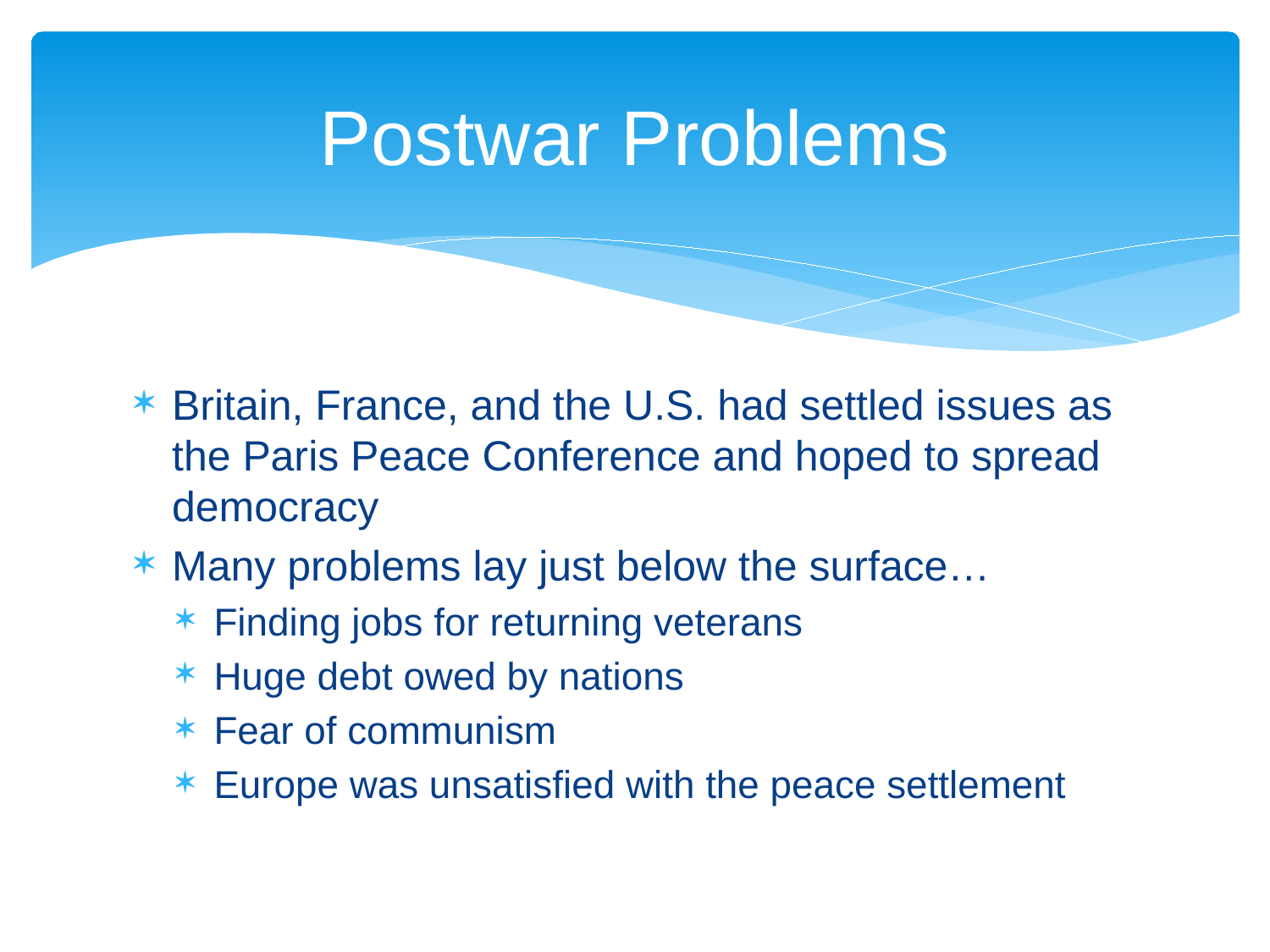

# Postwar Problems
Britain, France, and the U.S. had settled issues as the Paris Peace Conference and hoped to spread democracy
Many problems lay just below the surface…
Finding jobs for returning veterans
Huge debt owed by nations
Fear of communism
Europe was unsatisfied with the peace settlement